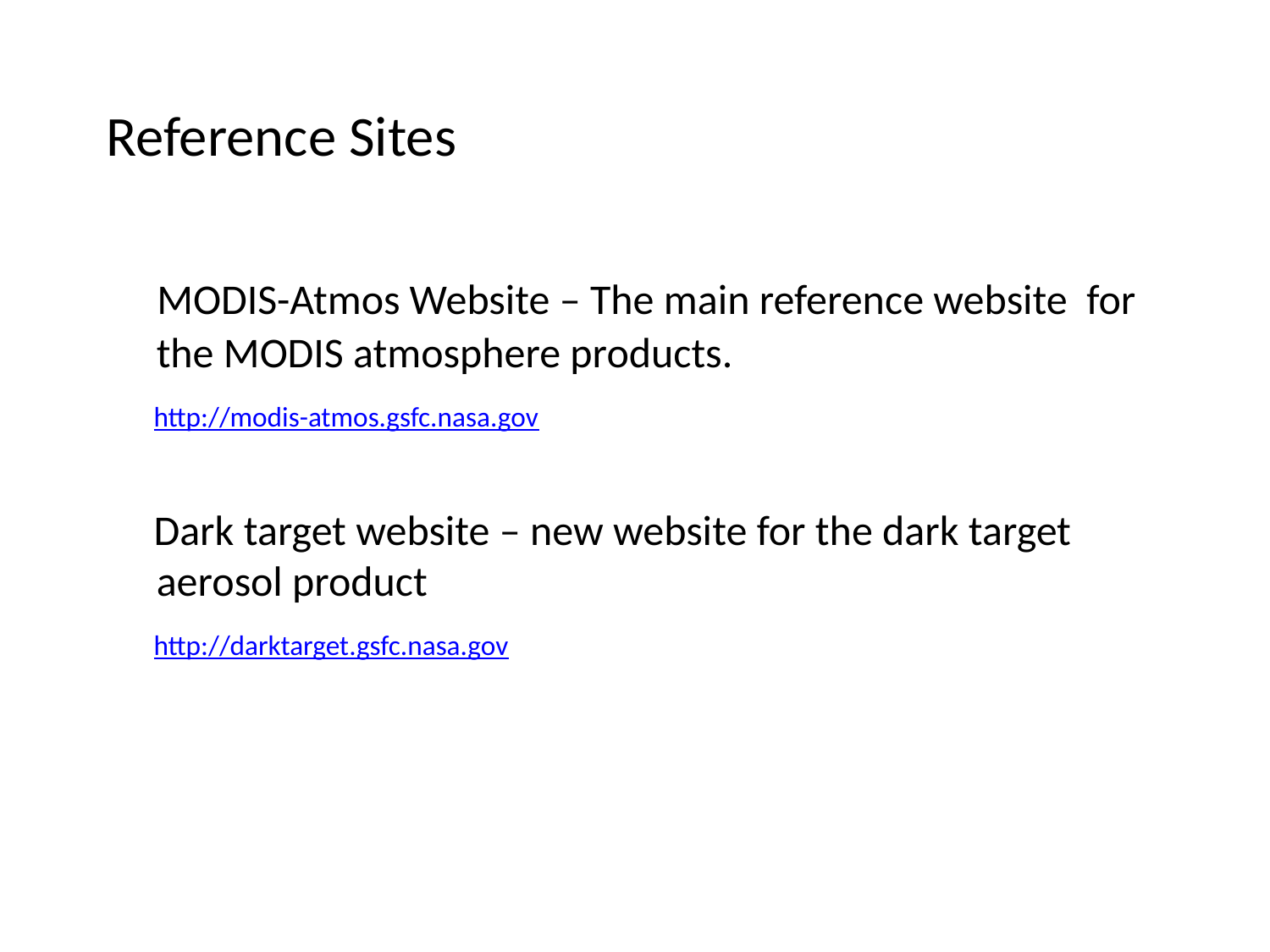

Reference Sites

    MODIS-Atmos Website – The main reference website  for the MODIS atmosphere products.
     http://modis-atmos.gsfc.nasa.gov

     Dark target website – new website for the dark target aerosol product
     http://darktarget.gsfc.nasa.gov